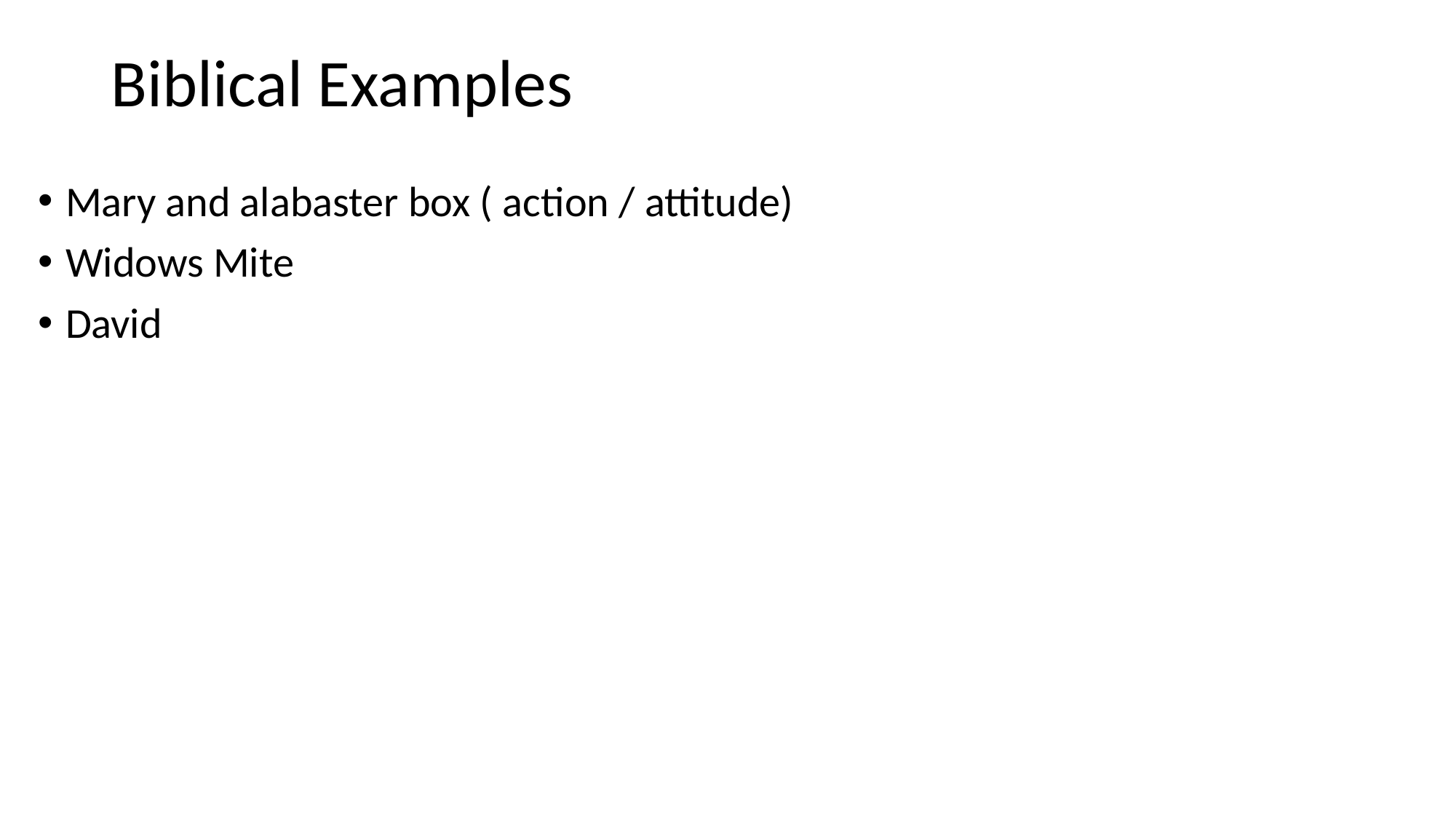

# Biblical Examples
Mary and alabaster box ( action / attitude)
Widows Mite
David